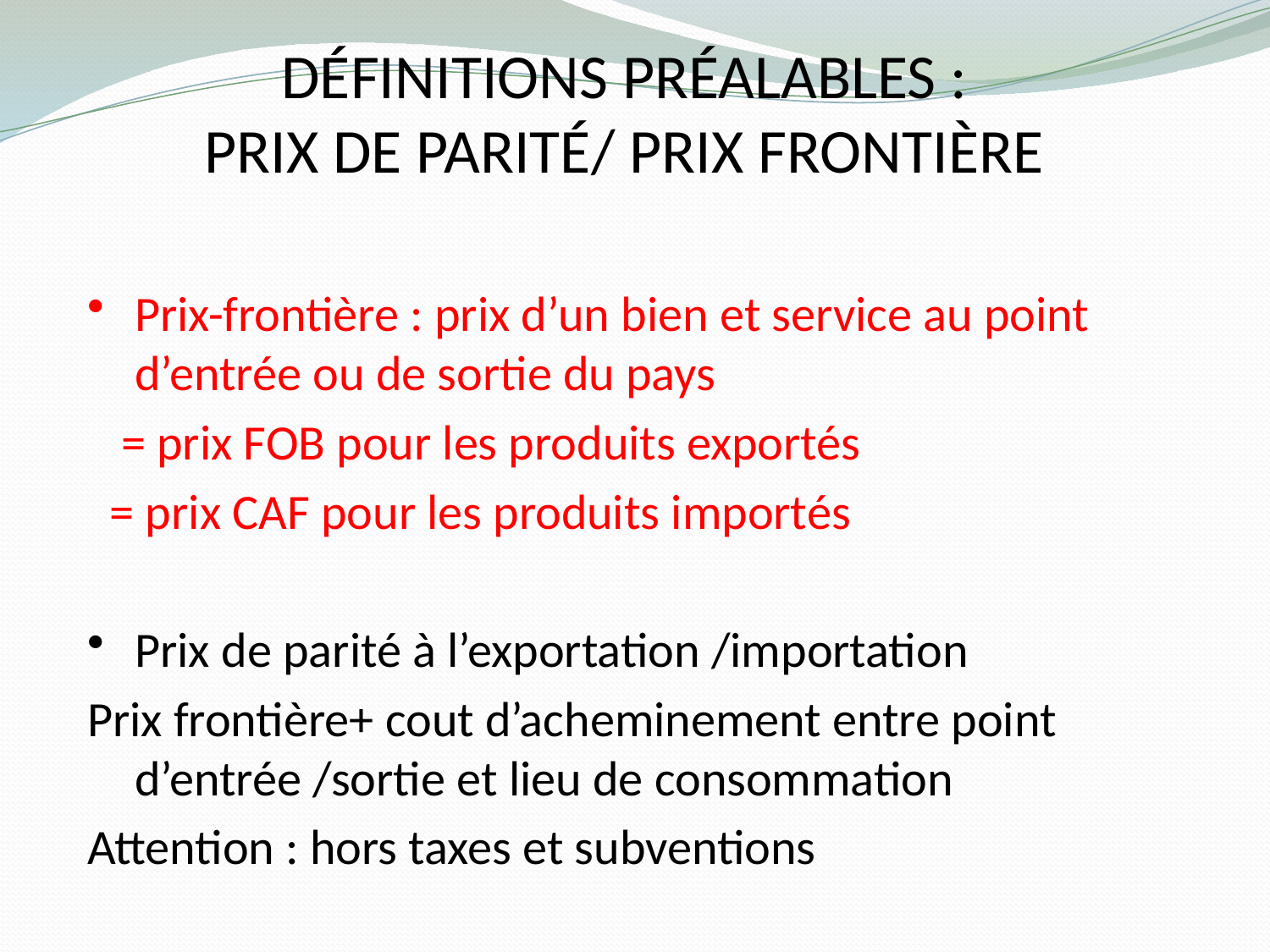

# Définitions préalables : Prix de parité/ prix frontière
Prix-frontière : prix d’un bien et service au point d’entrée ou de sortie du pays
   = prix FOB pour les produits exportés
  = prix CAF pour les produits importés

Prix de parité à l’exportation /importation
Prix frontière+ cout d’acheminement entre point d’entrée /sortie et lieu de consommation
Attention : hors taxes et subventions